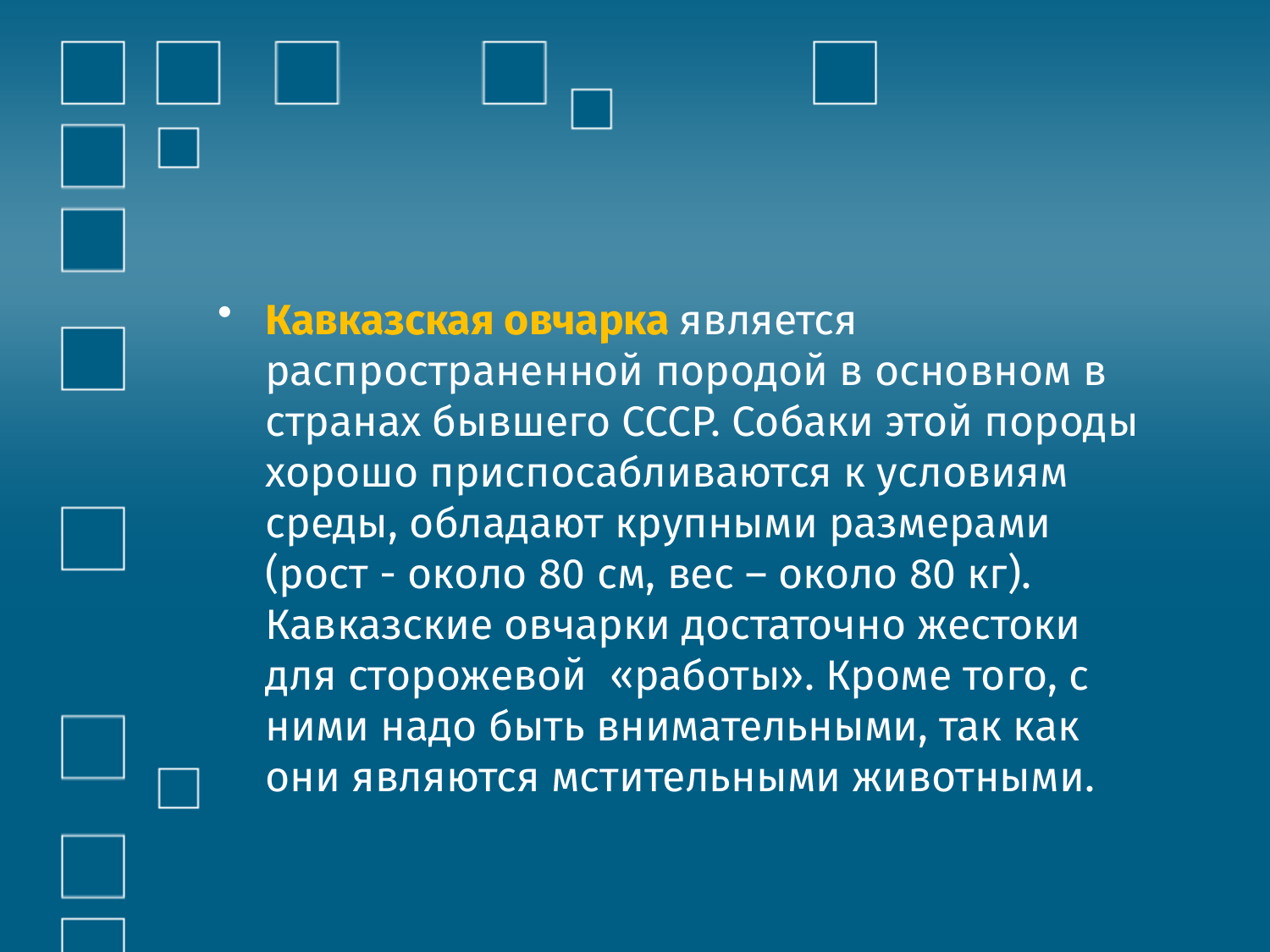

Кавказская овчарка является распространенной породой в основном в странах бывшего СССР. Собаки этой породы хорошо приспосабливаются к условиям среды, обладают крупными размерами (рост - около 80 см, вес – около 80 кг). Кавказские овчарки достаточно жестоки для сторожевой  «работы». Кроме того, с ними надо быть внимательными, так как они являются мстительными животными.